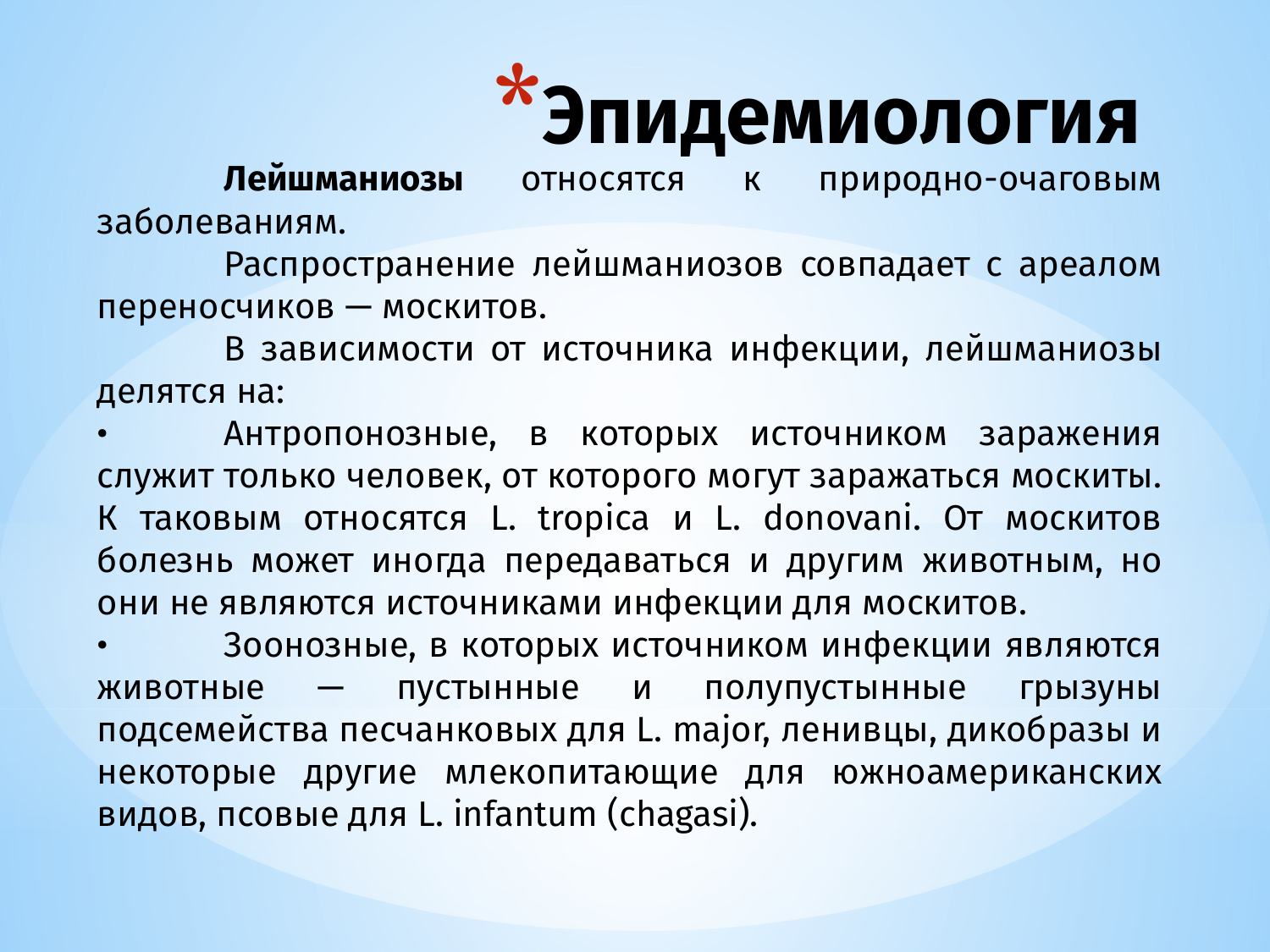

# Эпидемиология
	Лейшманиозы относятся к природно-очаговым заболеваниям.
	Распространение лейшманиозов совпадает с ареалом переносчиков — москитов.
	В зависимости от источника инфекции, лейшманиозы делятся на:
•	Антропонозные, в которых источником заражения служит только человек, от которого могут заражаться москиты. К таковым относятся L. tropica и L. donovani. От москитов болезнь может иногда передаваться и другим животным, но они не являются источниками инфекции для москитов.
•	Зоонозные, в которых источником инфекции являются животные — пустынные и полупустынные грызуны подсемейства песчанковых для L. major, ленивцы, дикобразы и некоторые другие млекопитающие для южноамериканских видов, псовые для L. infantum (chagasi).